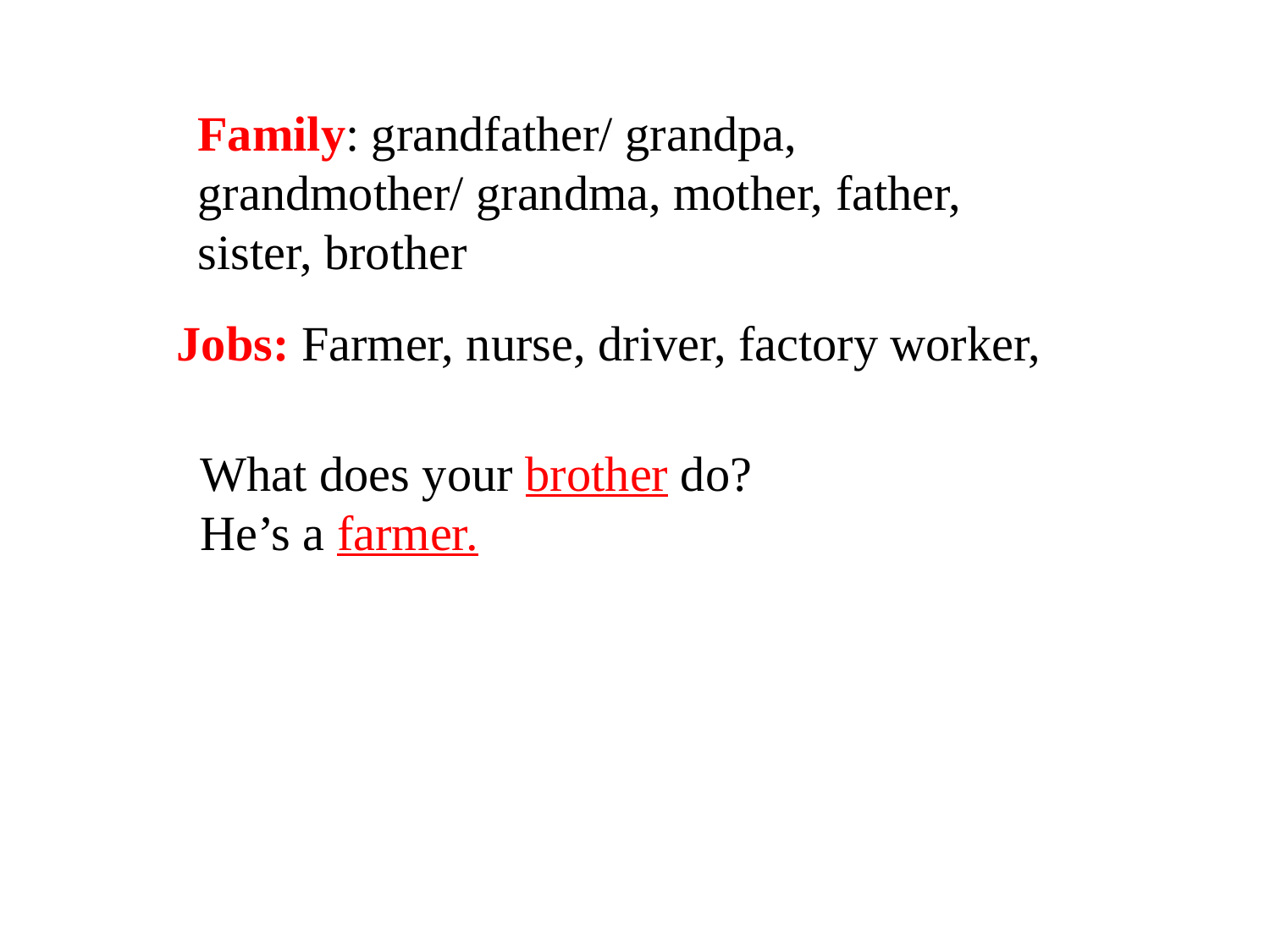

Family: grandfather/ grandpa, grandmother/ grandma, mother, father, sister, brother

Jobs: Farmer, nurse, driver, factory worker,
What does your brother do?
He’s a farmer.